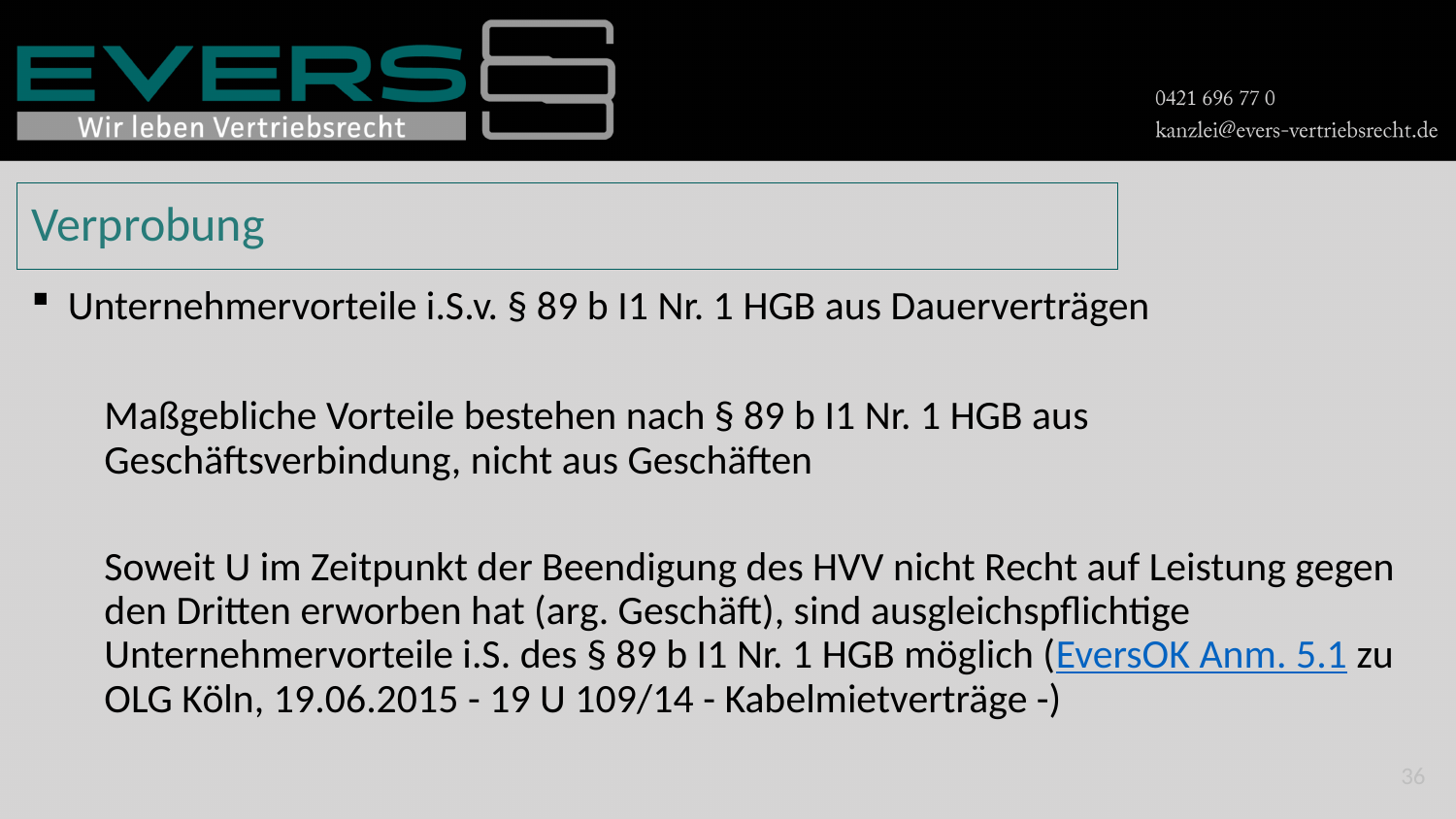

# Verprobung
Unternehmervorteile i.S.v. § 89 b I1 Nr. 1 HGB aus Dauerverträgen

Maßgebliche Vorteile bestehen nach § 89 b I1 Nr. 1 HGB aus Geschäftsverbindung, nicht aus Geschäften

Soweit U im Zeitpunkt der Beendigung des HVV nicht Recht auf Leistung gegen den Dritten erworben hat (arg. Geschäft), sind ausgleichspflichtige Unternehmervorteile i.S. des § 89 b I1 Nr. 1 HGB möglich (EversOK Anm. 5.1 zu OLG Köln, 19.06.2015 - 19 U 109/14 - Kabelmietverträge -)
36